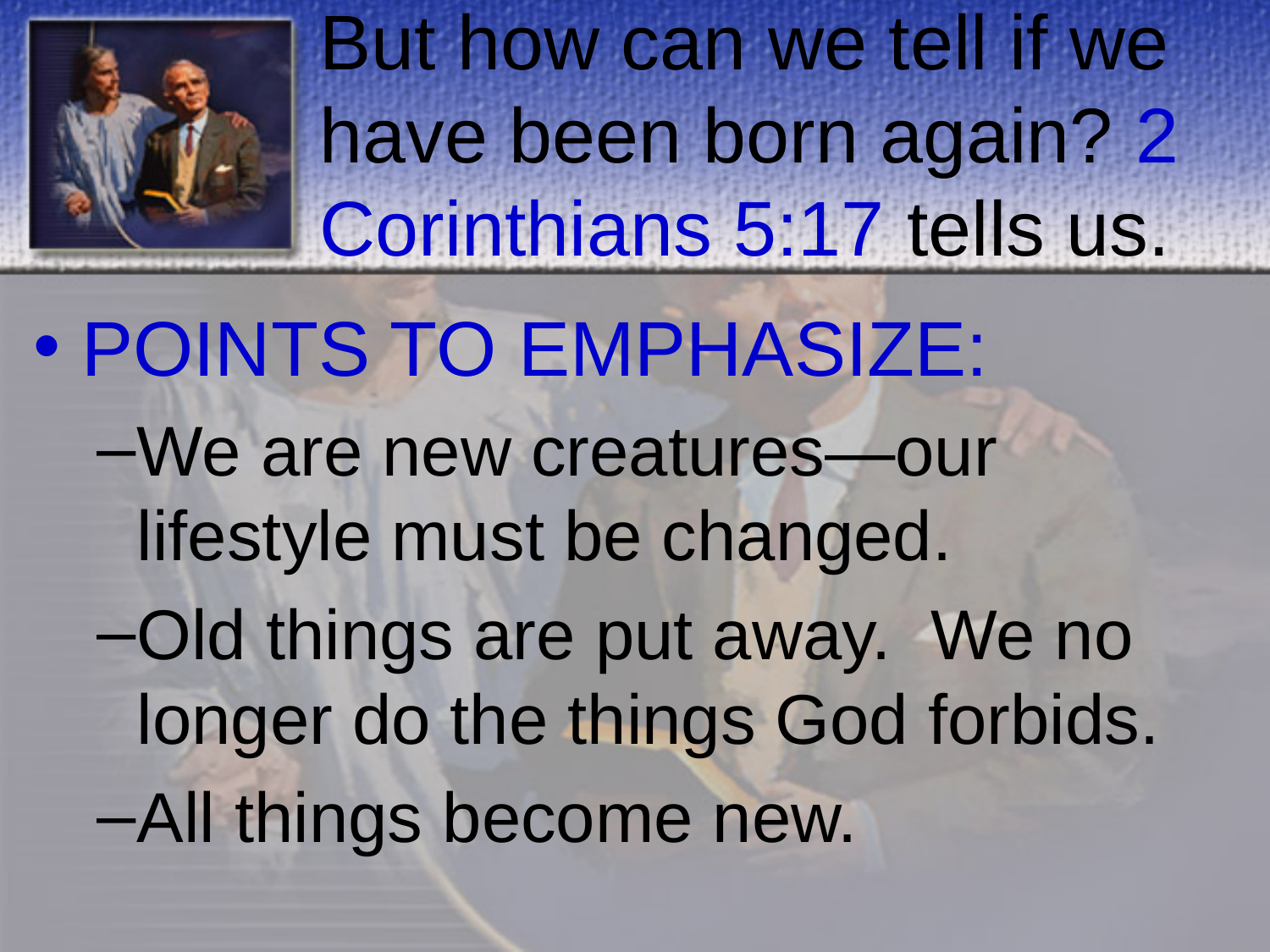

# But how can we tell if we have been born again? 2 Corinthians 5:17 tells us.
POINTS TO EMPHASIZE:
We are new creatures—our lifestyle must be changed.
Old things are put away.  We no longer do the things God forbids.
All things become new.